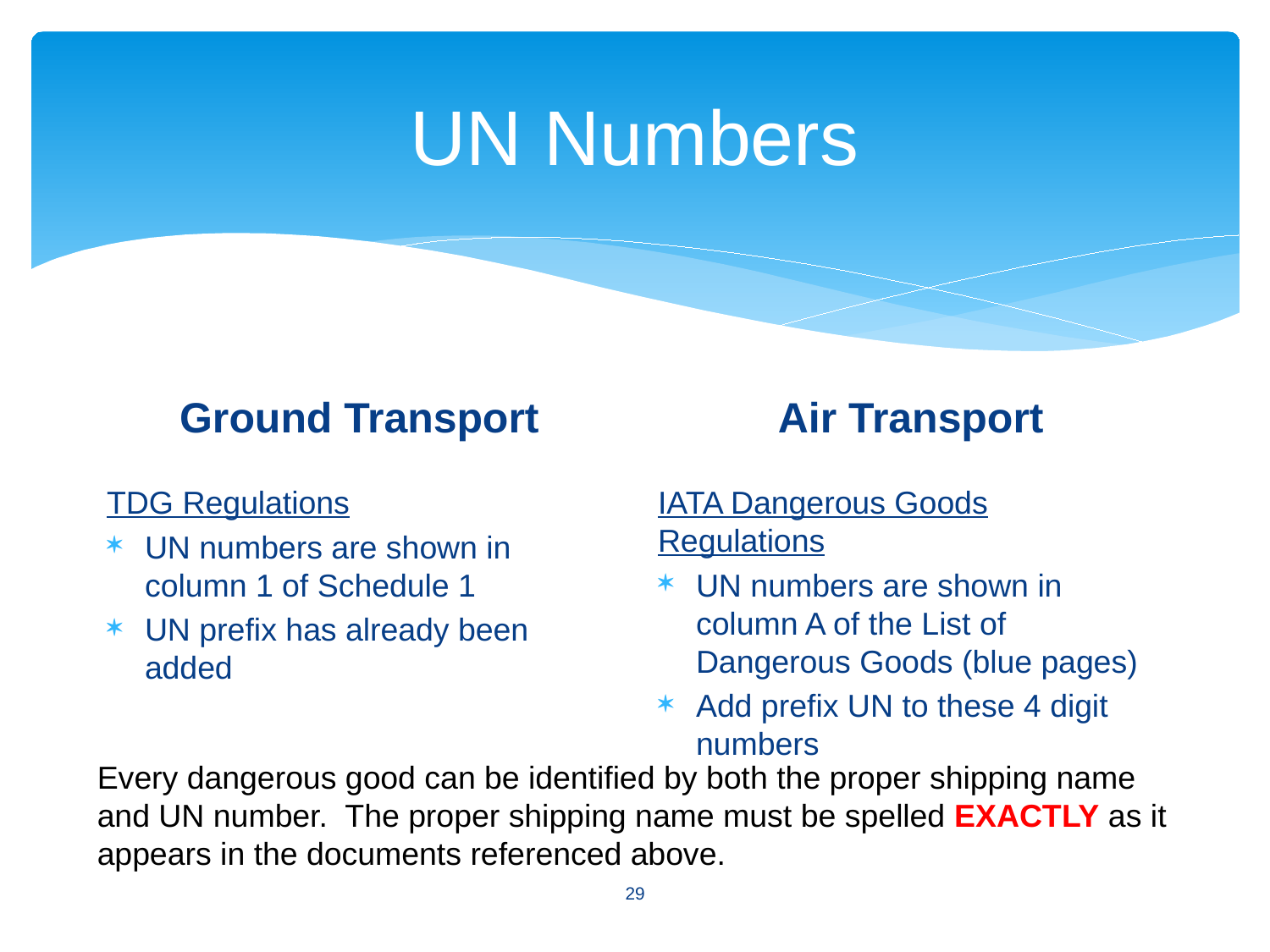

# UN Numbers
Air Transport
Ground Transport
TDG Regulations
UN numbers are shown in column 1 of Schedule 1
UN prefix has already been added
IATA Dangerous Goods Regulations
UN numbers are shown in column A of the List of Dangerous Goods (blue pages)
Add prefix UN to these 4 digit numbers
Every dangerous good can be identified by both the proper shipping name and UN number.  The proper shipping name must be spelled EXACTLY as it appears in the documents referenced above.
29